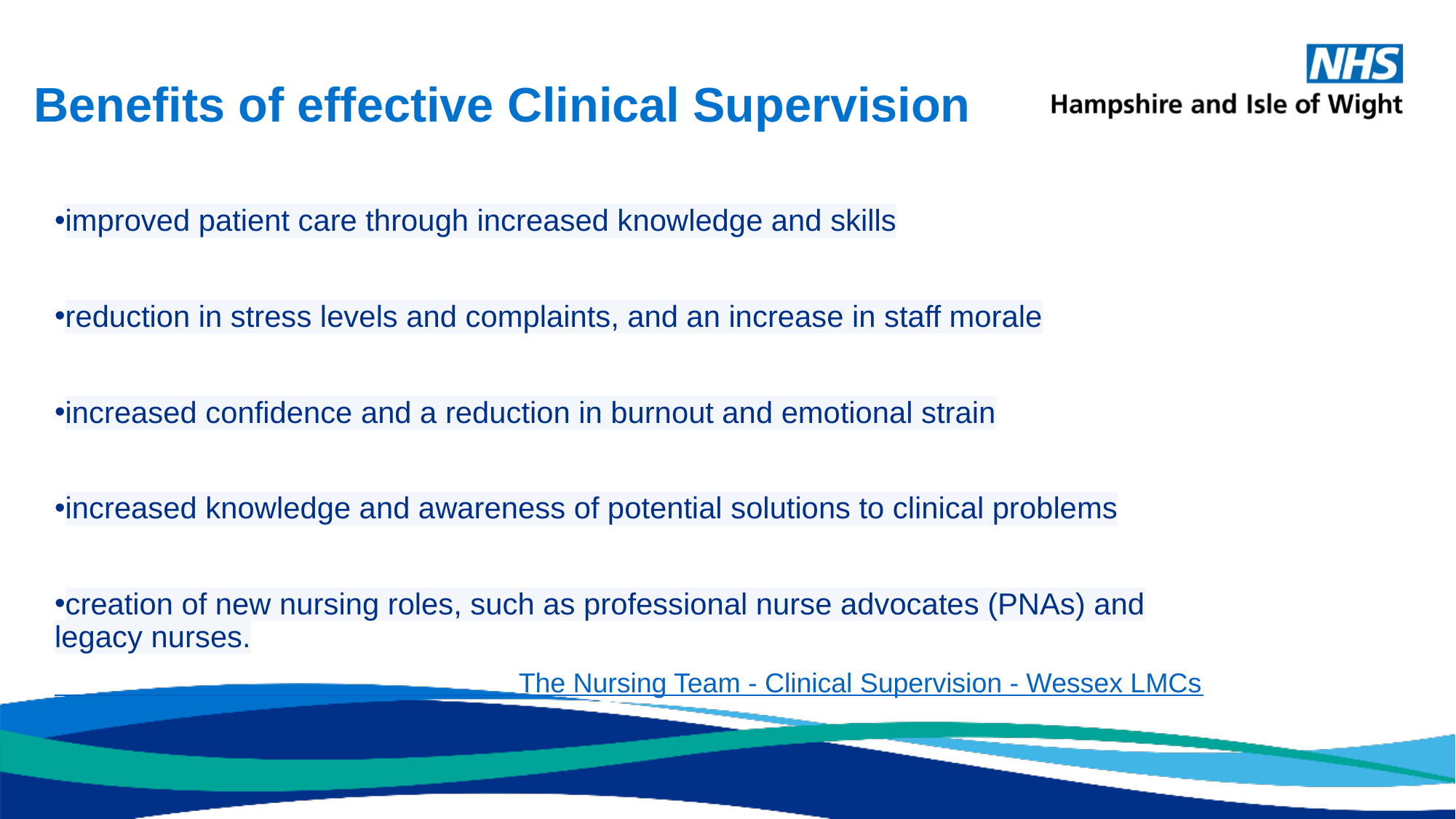

# Benefits of effective Clinical Supervision
improved patient care through increased knowledge and skills

reduction in stress levels and complaints, and an increase in staff morale

increased confidence and a reduction in burnout and emotional strain

increased knowledge and awareness of potential solutions to clinical problems

creation of new nursing roles, such as professional nurse advocates (PNAs) and legacy nurses.
                                                             The Nursing Team - Clinical Supervision - Wessex LMCs